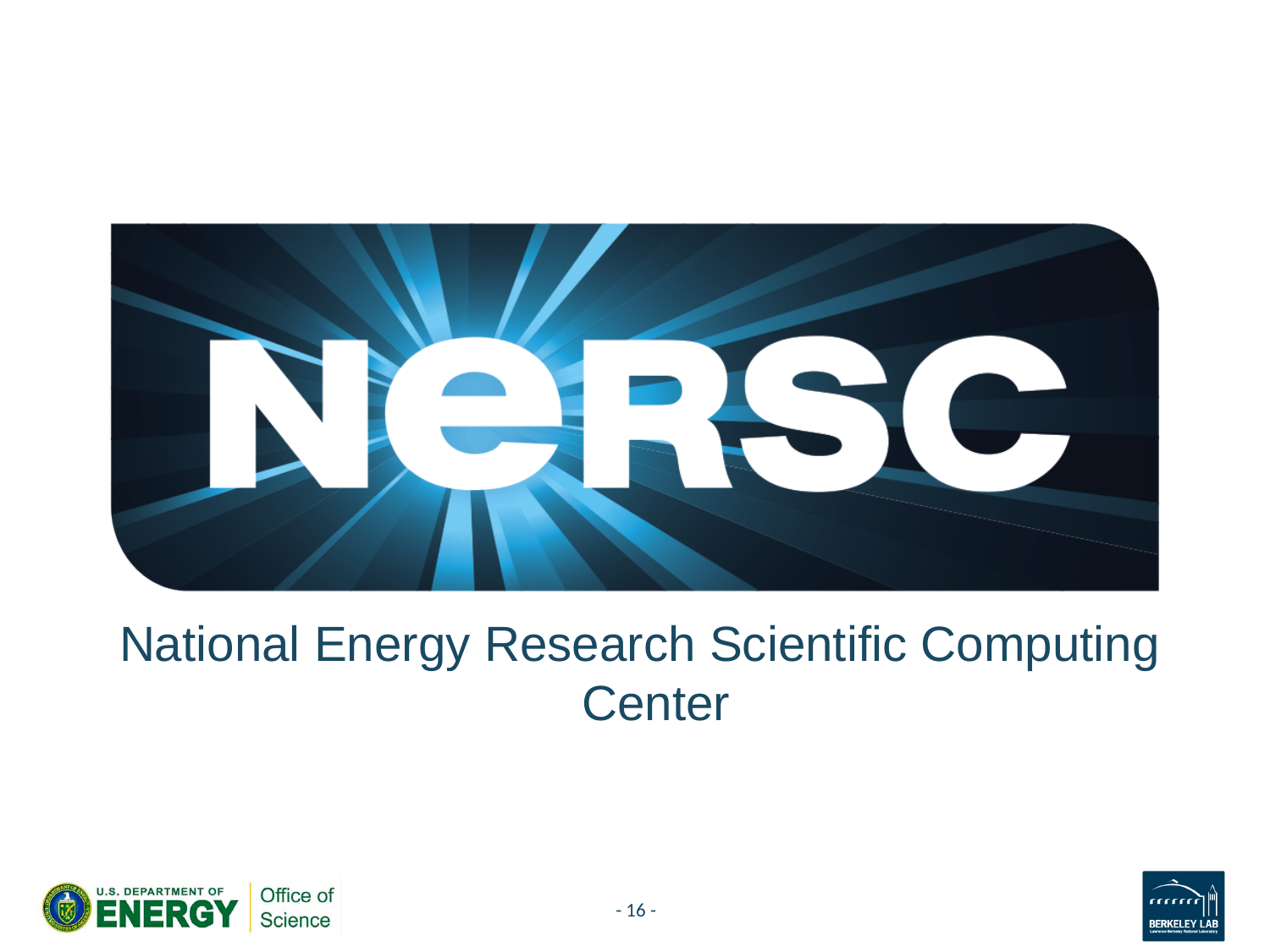

# National Energy Research Scientific Computing Center
- 16 -